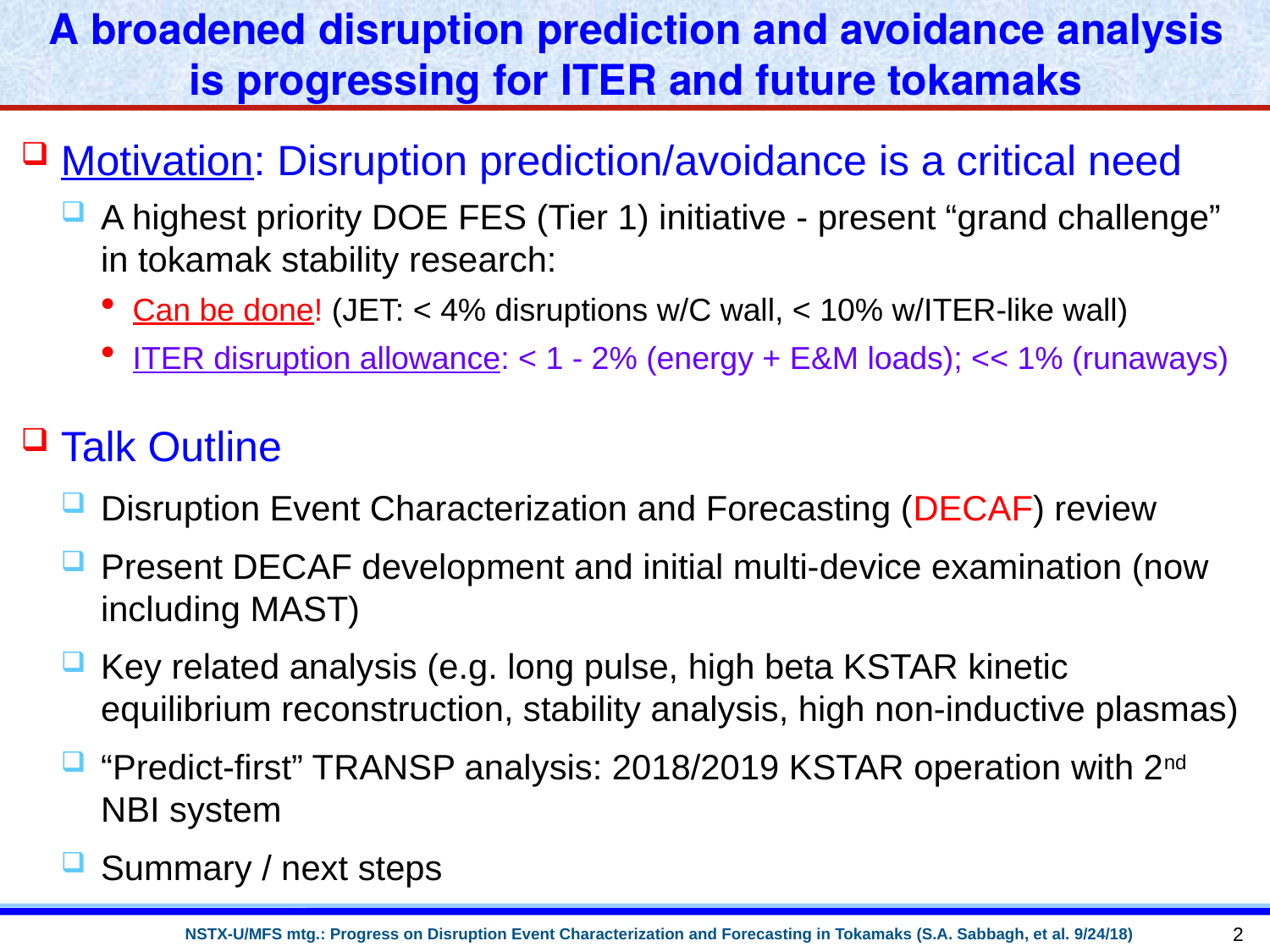

# A broadened disruption prediction and avoidance analysis is progressing for ITER and future tokamaks
Motivation: Disruption prediction/avoidance is a critical need
A highest priority DOE FES (Tier 1) initiative - present “grand challenge” in tokamak stability research:
Can be done! (JET: < 4% disruptions w/C wall, < 10% w/ITER-like wall)
ITER disruption allowance: < 1 - 2% (energy + E&M loads); << 1% (runaways)
Talk Outline
Disruption Event Characterization and Forecasting (DECAF) review
Present DECAF development and initial multi-device examination (now including MAST)
Key related analysis (e.g. long pulse, high beta KSTAR kinetic equilibrium reconstruction, stability analysis, high non-inductive plasmas)
“Predict-first” TRANSP analysis: 2018/2019 KSTAR operation with 2nd NBI system
Summary / next steps